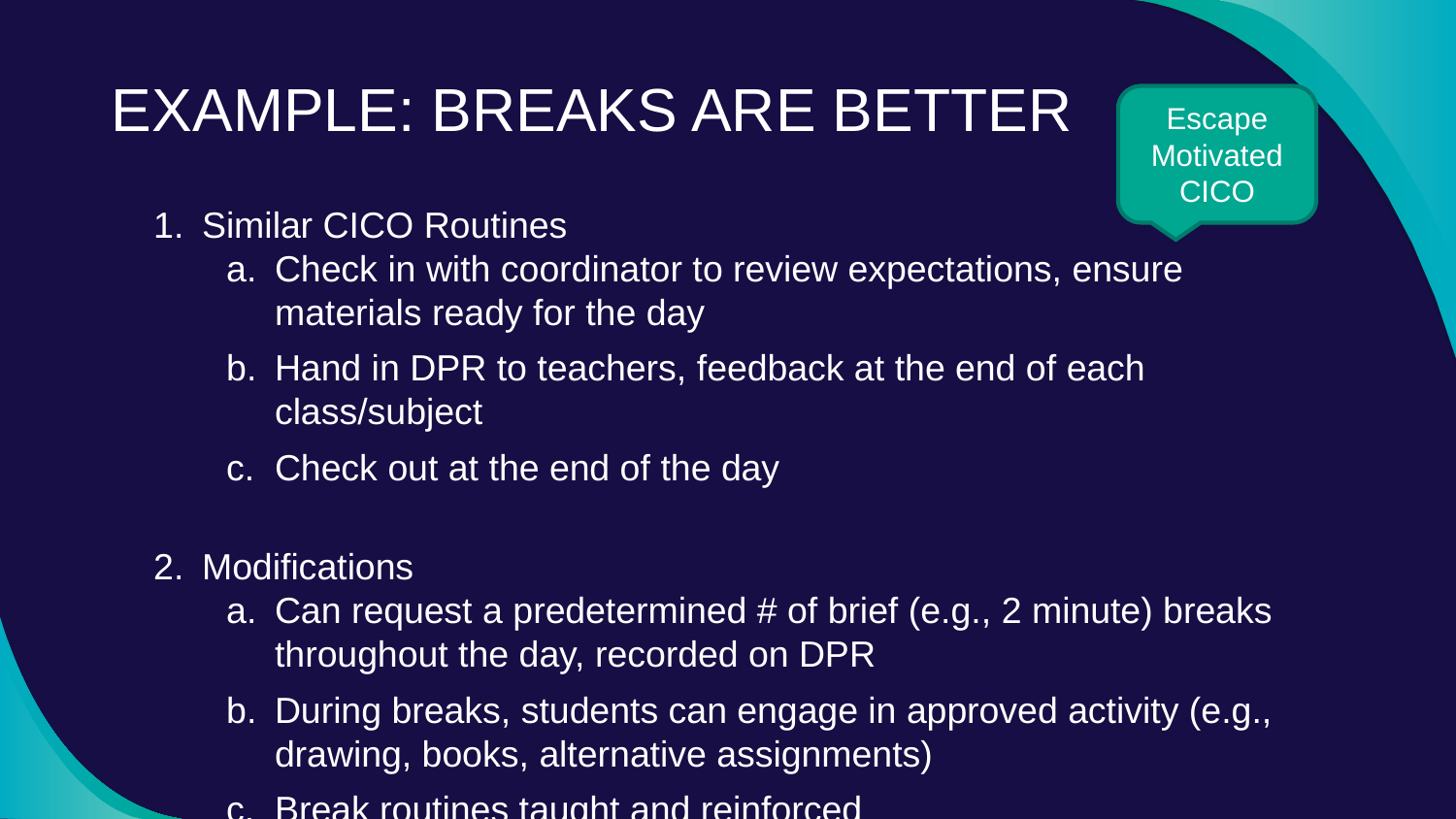

# EXAMPLE: BREAKS ARE BETTER
Escape Motivated CICO
Similar CICO Routines
Check in with coordinator to review expectations, ensure materials ready for the day
Hand in DPR to teachers, feedback at the end of each class/subject
Check out at the end of the day

Modifications
Can request a predetermined # of brief (e.g., 2 minute) breaks throughout the day, recorded on DPR
During breaks, students can engage in approved activity (e.g., drawing, books, alternative assignments)
Break routines taught and reinforced